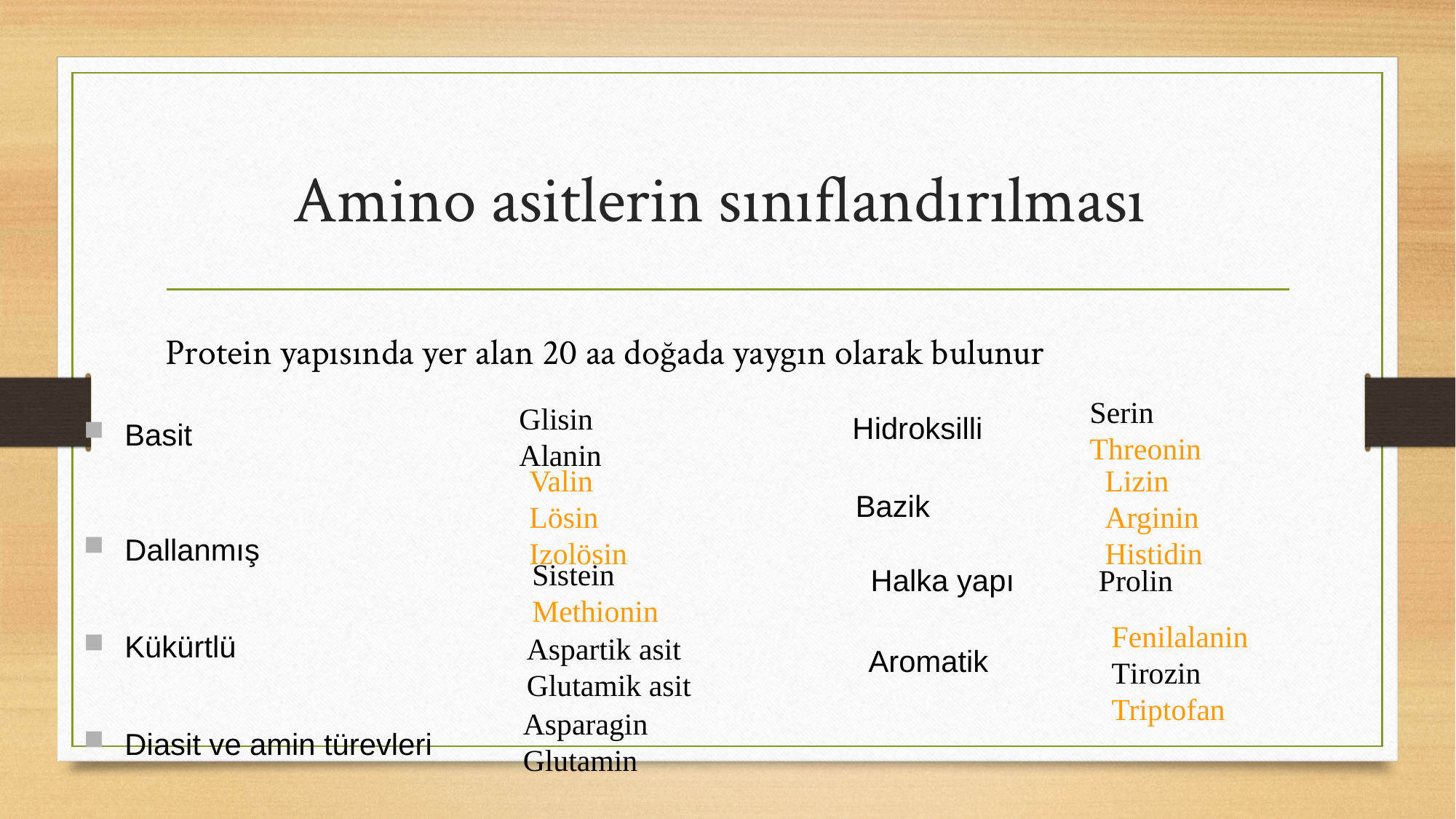

# Amino asitlerin sınıflandırılması
Protein yapısında yer alan 20 aa doğada yaygın olarak bulunur
Serin
Threonin
Glisin
Alanin
Hidroksilli
Basit
Dallanmış
Kükürtlü
Diasit ve amin türevleri
Valin
Lösin
Izolösin
Lizin
Arginin
Histidin
Bazik
Sistein
Methionin
Prolin
Halka yapı
Fenilalanin
Tirozin
Triptofan
Aspartik asit
Glutamik asit
Aromatik
Asparagin
Glutamin